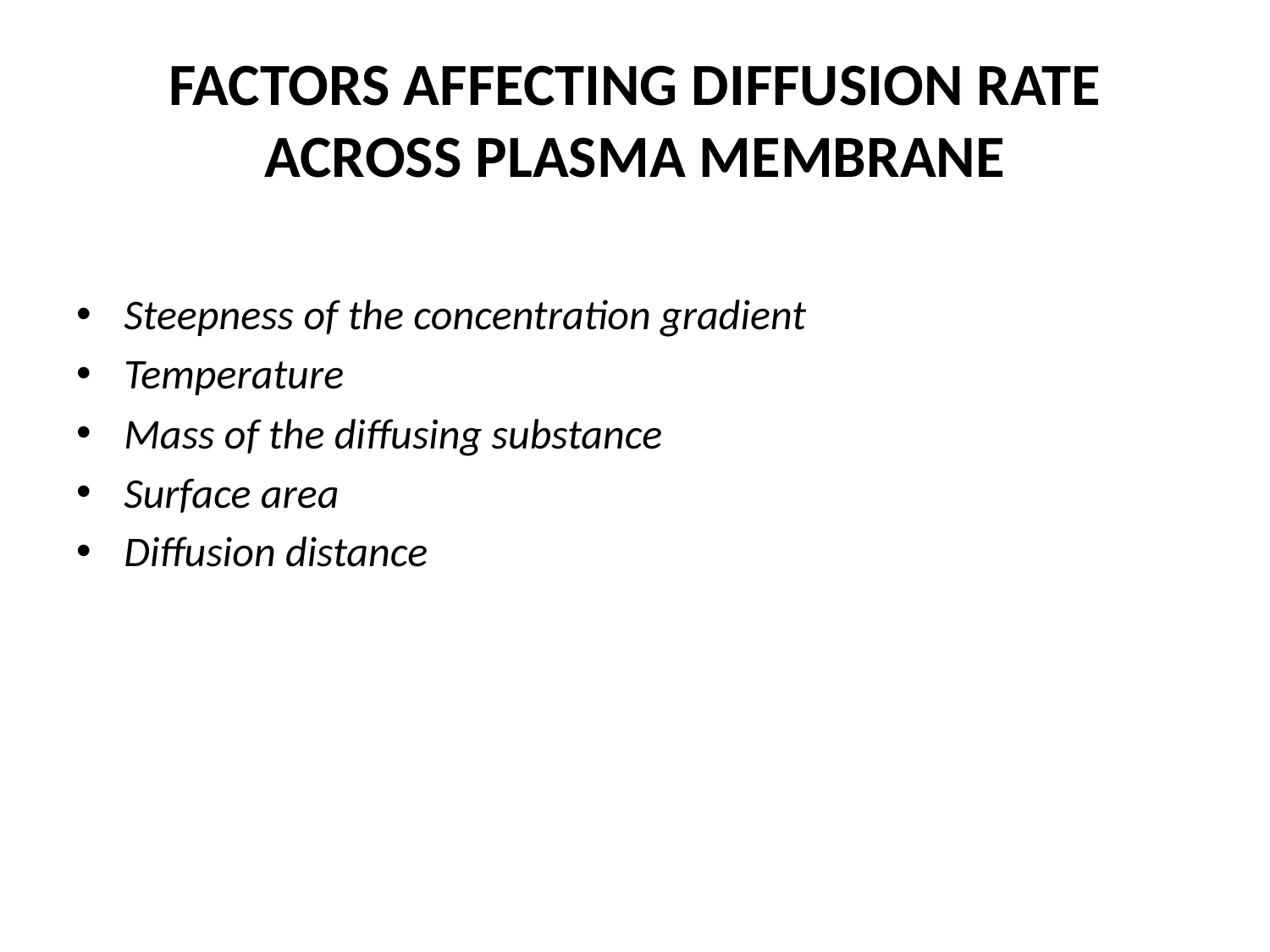

# FACTORS AFFECTING DIFFUSION RATE ACROSS PLASMA MEMBRANE

Steepness of the concentration gradient
Temperature
Mass of the diffusing substance
Surface area
Diffusion distance